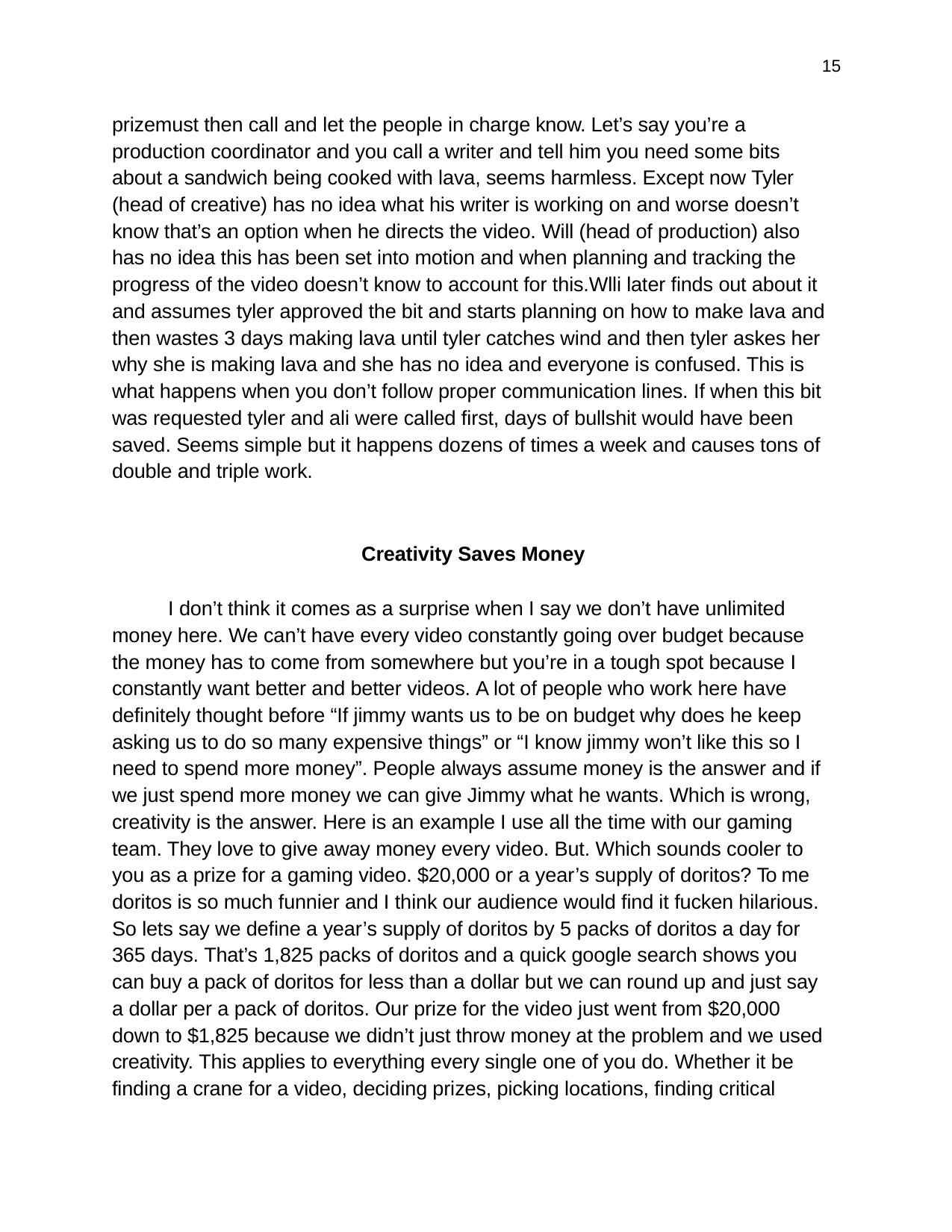

15

prizemust then call and let the people in charge know. Let’s say you’re a  production coordinator and you call a writer and tell him you need some bits  about a sandwich being cooked with lava, seems harmless. Except now Tyler  (head of creative) has no idea what his writer is working on and worse doesn’t  know that’s an option when he directs the video. Will (head of production) also  has no idea this has been set into motion and when planning and tracking the  progress of the video doesn’t know to account for this.Wlli later finds out about it  and assumes tyler approved the bit and starts planning on how to make lava and  then wastes 3 days making lava until tyler catches wind and then tyler askes her  why she is making lava and she has no idea and everyone is confused. This is  what happens when you don’t follow proper communication lines. If when this bit  was requested tyler and ali were called first, days of bullshit would have been  saved. Seems simple but it happens dozens of times a week and causes tons of  double and triple work.

Creativity Saves Money

I don’t think it comes as a surprise when I say we don’t have unlimited  money here. We can’t have every video constantly going over budget because  the money has to come from somewhere but you’re in a tough spot because I  constantly want better and better videos. A lot of people who work here have  definitely thought before “If jimmy wants us to be on budget why does he keep  asking us to do so many expensive things” or “I know jimmy won’t like this so I  need to spend more money”. People always assume money is the answer and if  we just spend more money we can give Jimmy what he wants. Which is wrong,  creativity is the answer. Here is an example I use all the time with our gaming  team. They love to give away money every video. But. Which sounds cooler to  you as a prize for a gaming video. $20,000 or a year’s supply of doritos? To me  doritos is so much funnier and I think our audience would find it fucken hilarious.  So lets say we define a year’s supply of doritos by 5 packs of doritos a day for  365 days. That’s 1,825 packs of doritos and a quick google search shows you  can buy a pack of doritos for less than a dollar but we can round up and just say  a dollar per a pack of doritos. Our prize for the video just went from $20,000  down to $1,825 because we didn’t just throw money at the problem and we used  creativity. This applies to everything every single one of you do. Whether it be  finding a crane for a video, deciding prizes, picking locations, finding critical